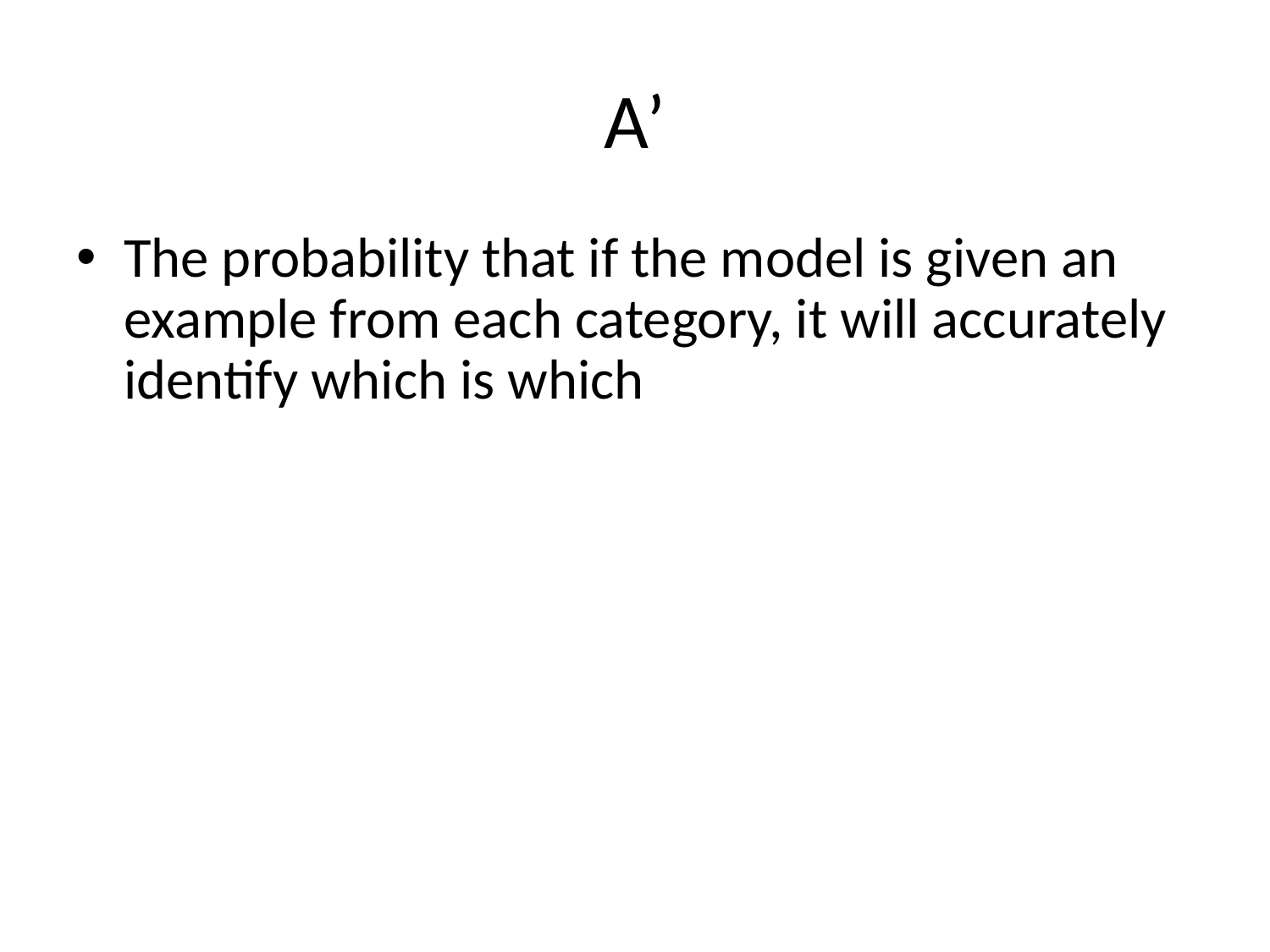

# A’
The probability that if the model is given an example from each category, it will accurately identify which is which